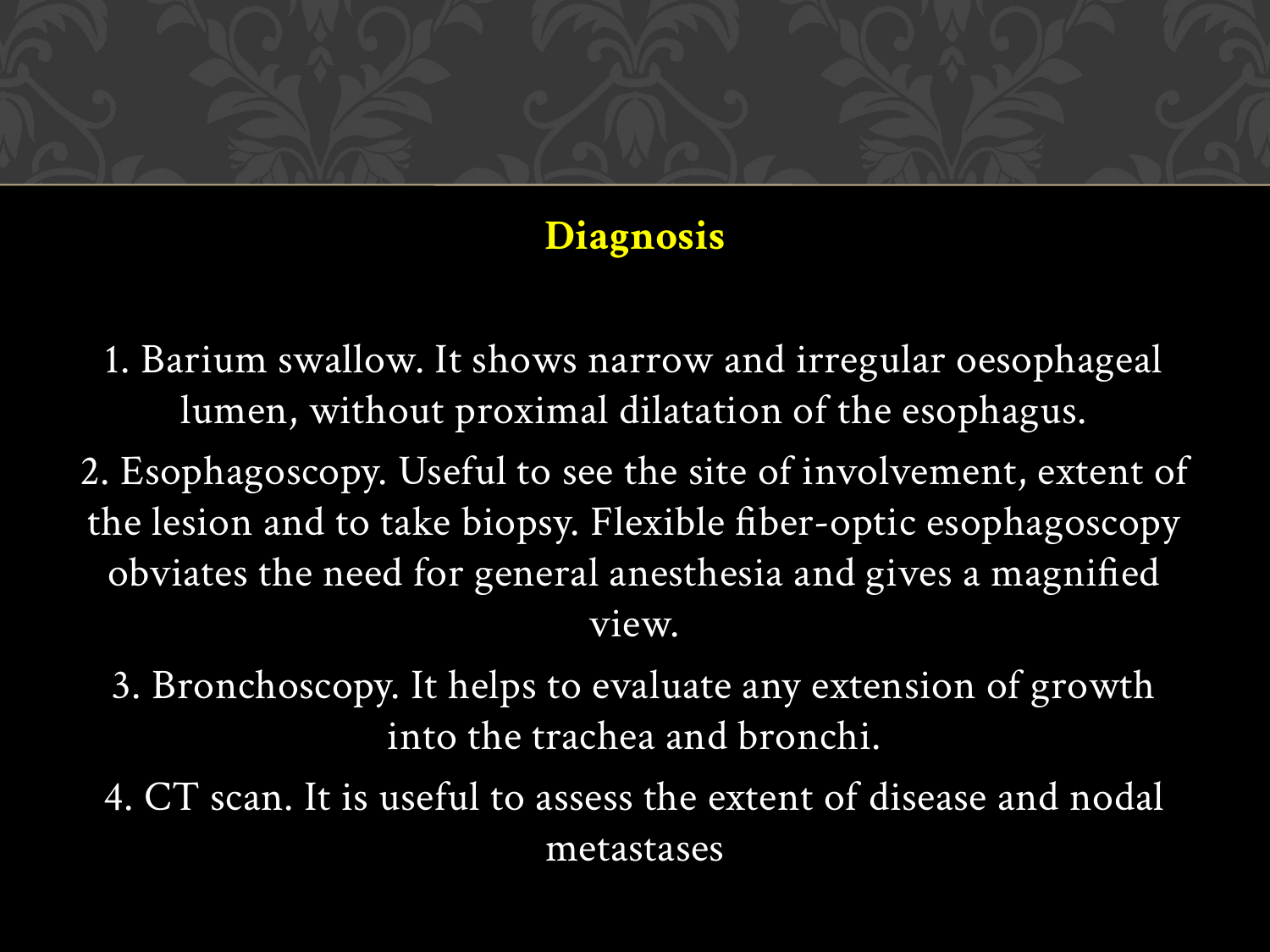

Diagnosis

1. Barium swallow. It shows narrow and irregular oesophageal lumen, without proximal dilatation of the esophagus.
2. Esophagoscopy. Useful to see the site of involvement, extent of the lesion and to take biopsy. Flexible fiber-optic esophagoscopy obviates the need for general anesthesia and gives a magnified view.
3. Bronchoscopy. It helps to evaluate any extension of growth into the trachea and bronchi.
4. CT scan. It is useful to assess the extent of disease and nodal metastases